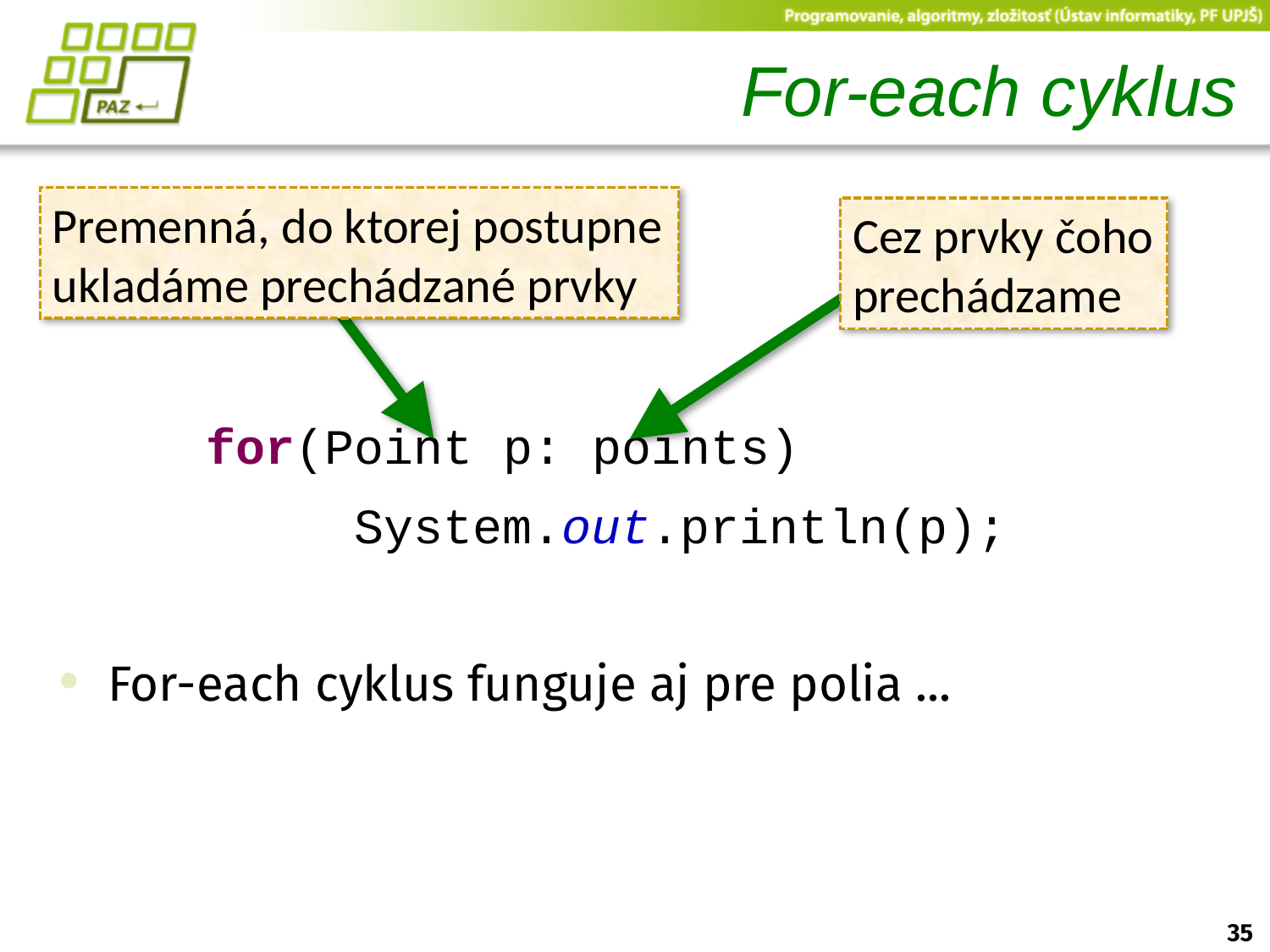

# For-each cyklus

     for(Point p: points)
          System.out.println(p);

For-each cyklus funguje aj pre polia ...

Premenná, do ktorej postupne ukladáme prechádzané prvky
Cez prvky čoho prechádzame